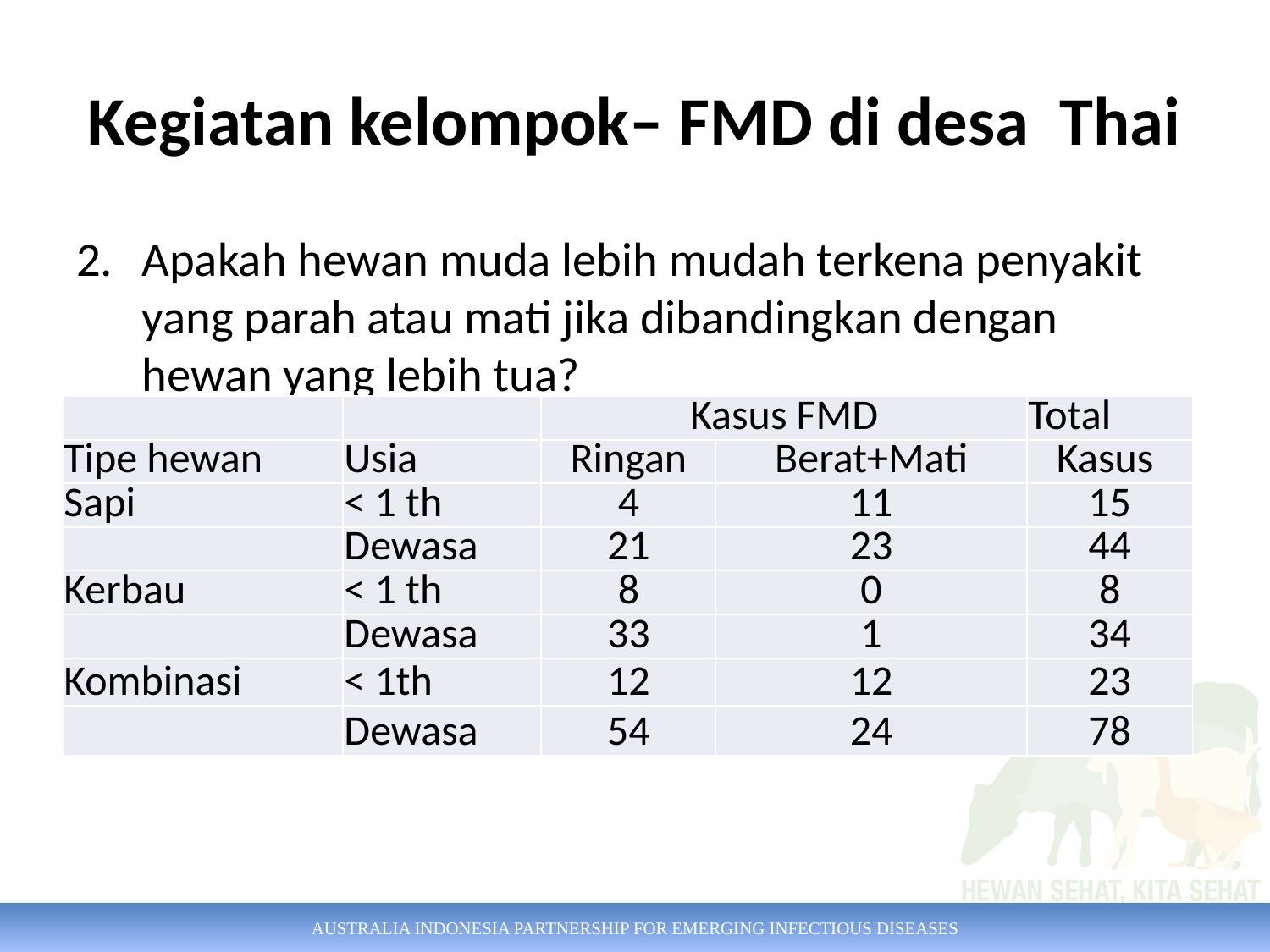

# Kegiatan kelompok– FMD di desa  Thai
Apakah hewan muda lebih mudah terkena penyakit yang parah atau mati jika dibandingkan dengan hewan yang lebih tua?
?

|  |  | Kasus FMD |  | Total |
| --- | --- | --- | --- | --- |
| Tipe hewan | Usia | Ringan | Berat+Mati | Kasus |
| Sapi | < 1 th | 4 | 11 | 15 |
|  | Dewasa | 21 | 23 | 44 |
| Kerbau | < 1 th | 8 | 0 | 8 |
|  | Dewasa | 33 | 1 | 34 |
| Kombinasi | < 1th | 12 | 12 | 23 |
|  | Dewasa | 54 | 24 | 78 |